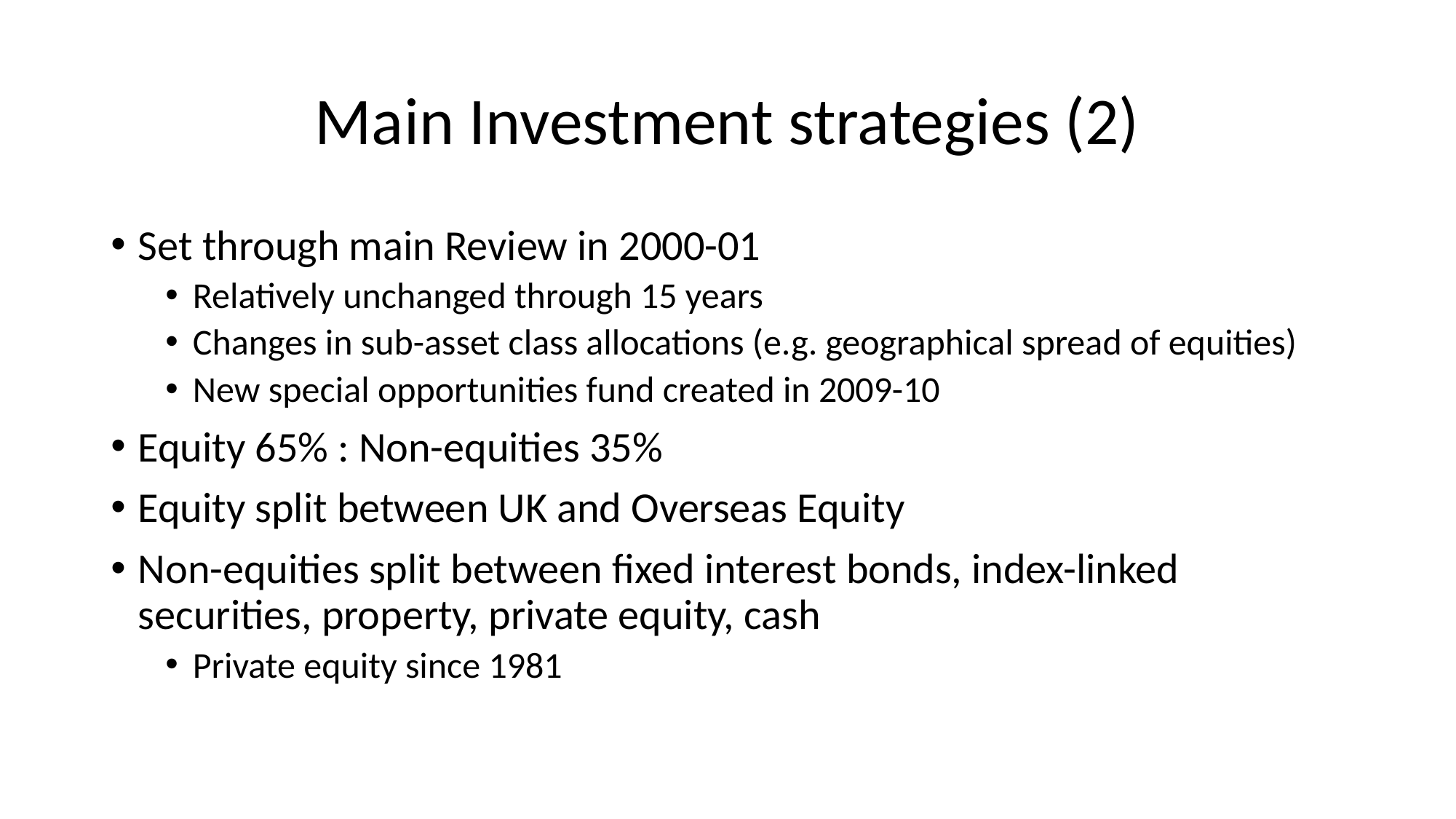

# Main Investment strategies (2)
Set through main Review in 2000-01
Relatively unchanged through 15 years
Changes in sub-asset class allocations (e.g. geographical spread of equities)
New special opportunities fund created in 2009-10
Equity 65% : Non-equities 35%
Equity split between UK and Overseas Equity
Non-equities split between fixed interest bonds, index-linked securities, property, private equity, cash
Private equity since 1981